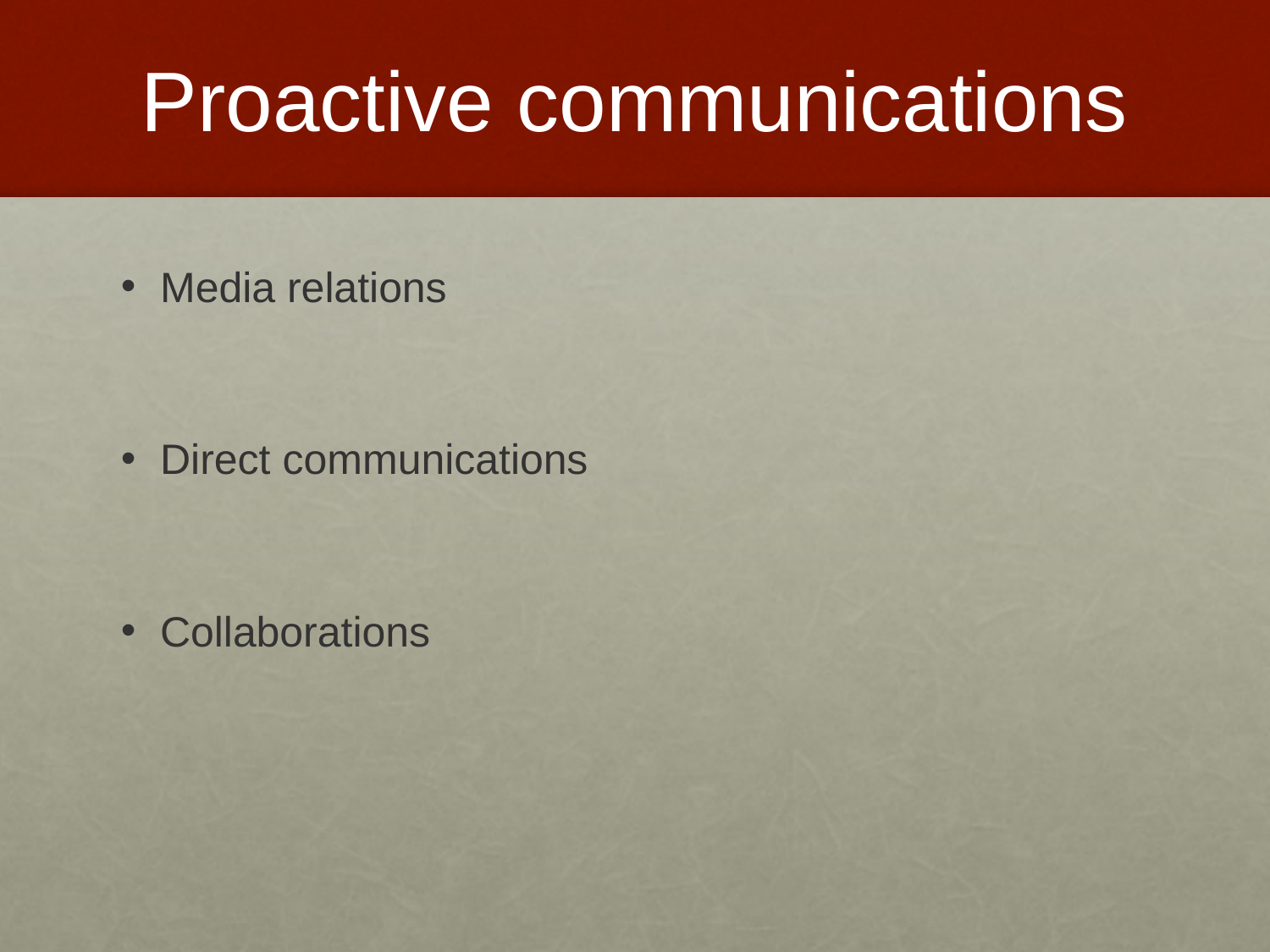

# Proactive communications
Media relations

Direct communications

Collaborations